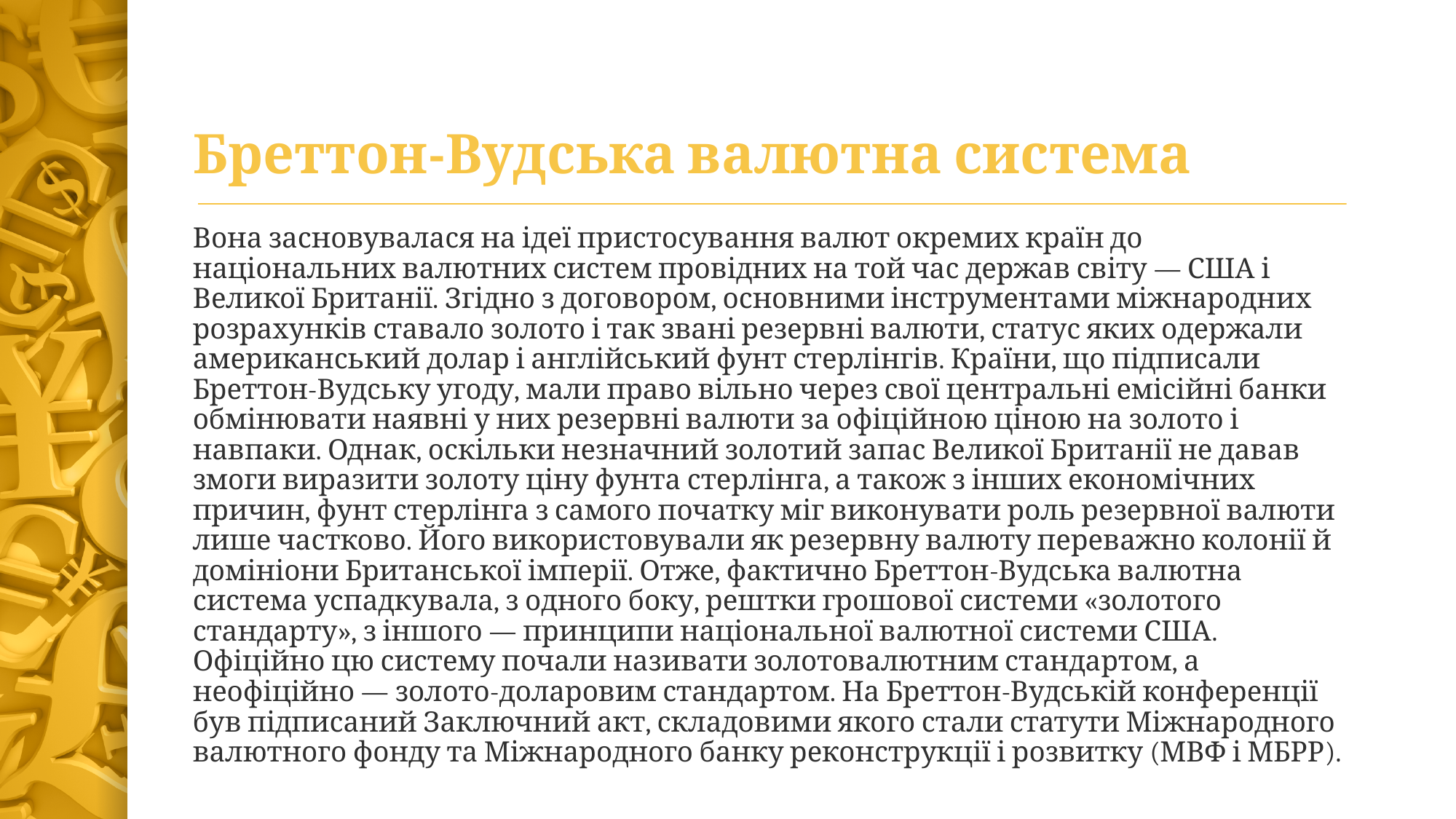

# Бреттон-Вудська валютна система
Вона засновувалася на ідеї пристосування валют окремих країн до національних валютних систем провідних на той час держав світу — США і Великої Британії. Згідно з договором, основними інструментами міжнародних розрахунків ставало золото і так звані резервні валюти, статус яких одержали американський долар і англійський фунт стерлінгів. Країни, що підписали Бреттон-Вудську угоду, мали право вільно через свої центральні емісійні банки обмінювати наявні у них резервні валюти за офіційною ціною на золото і навпаки. Однак, оскільки незначний золотий запас Великої Британії не давав змоги виразити золоту ціну фунта стерлінга, а також з інших економічних причин, фунт стерлінга з самого початку міг виконувати роль резервної валюти лише частково. Його використовували як резервну валюту переважно колонії й домініони Британської імперії. Отже, фактично Бреттон-Вудська валютна система успадкувала, з одного боку, рештки грошової системи «золотого стандарту», з іншого — принципи національної валютної системи США. Офіційно цю систему почали називати золотовалютним стандартом, а неофіційно — золото-доларовим стандартом. На Бреттон-Вудській конференції був підписаний Заключний акт, складовими якого стали статути Міжнародного валютного фонду та Міжнародного банку реконструкції і розвитку (МВФ і МБРР).